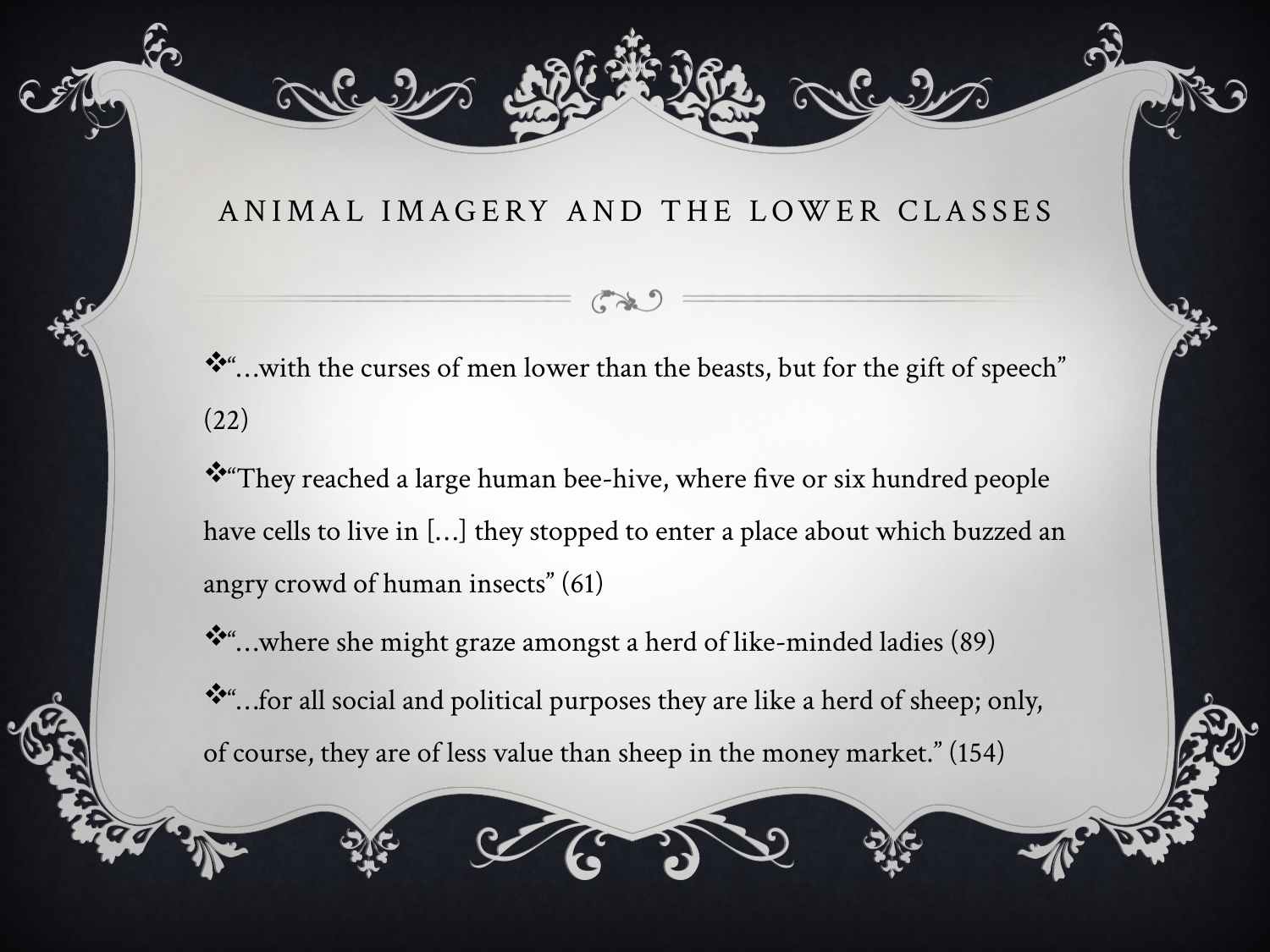

# Animal imagery and the lower classes
“…with the curses of men lower than the beasts, but for the gift of speech” (22)
“They reached a large human bee-hive, where five or six hundred people have cells to live in […] they stopped to enter a place about which buzzed an angry crowd of human insects” (61)
“…where she might graze amongst a herd of like-minded ladies (89)
“…for all social and political purposes they are like a herd of sheep; only, of course, they are of less value than sheep in the money market.” (154)